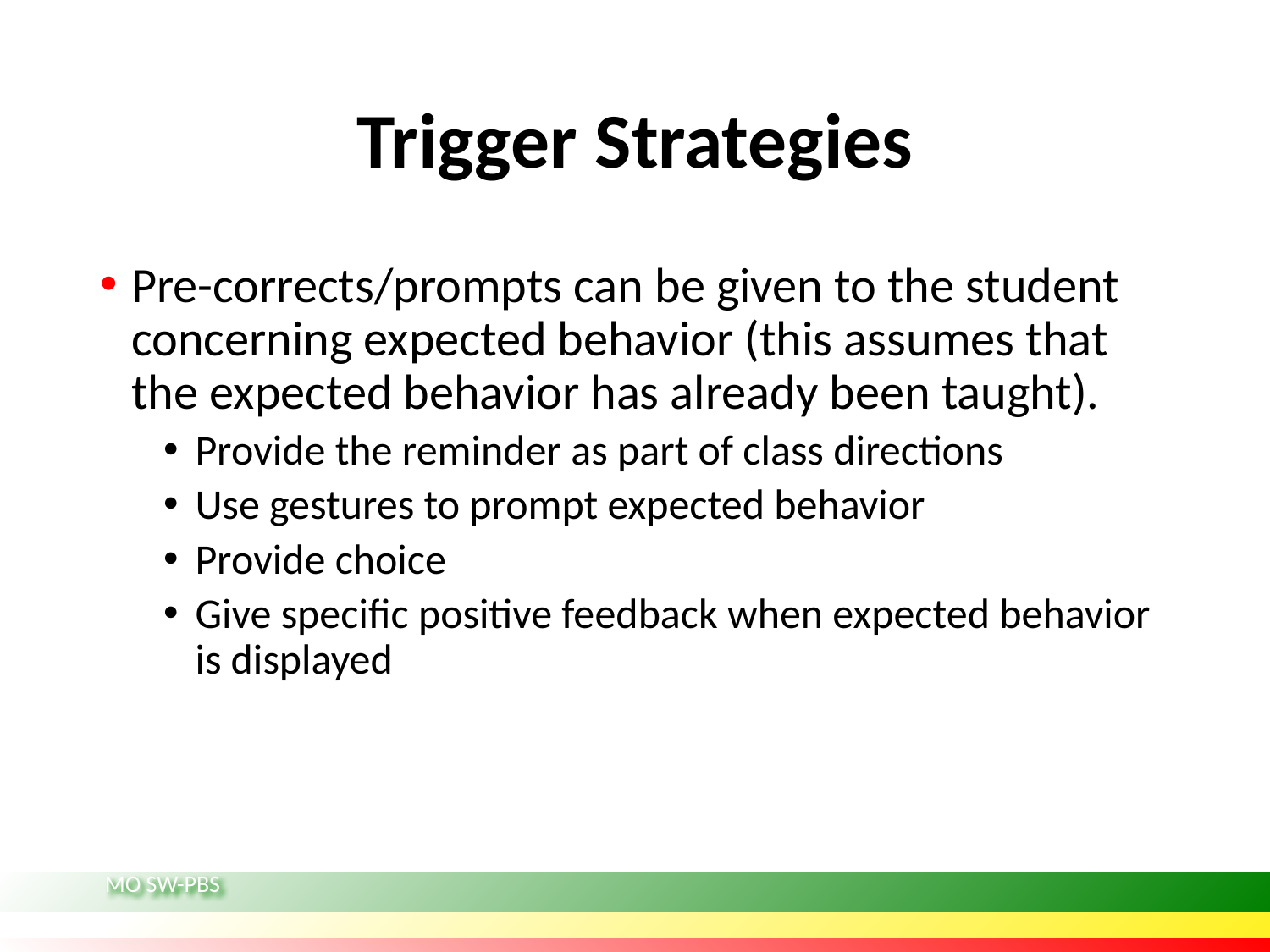

# Trigger Strategies
Pre-corrects/prompts can be given to the student concerning expected behavior (this assumes that the expected behavior has already been taught).
Provide the reminder as part of class directions
Use gestures to prompt expected behavior
Provide choice
Give specific positive feedback when expected behavior is displayed